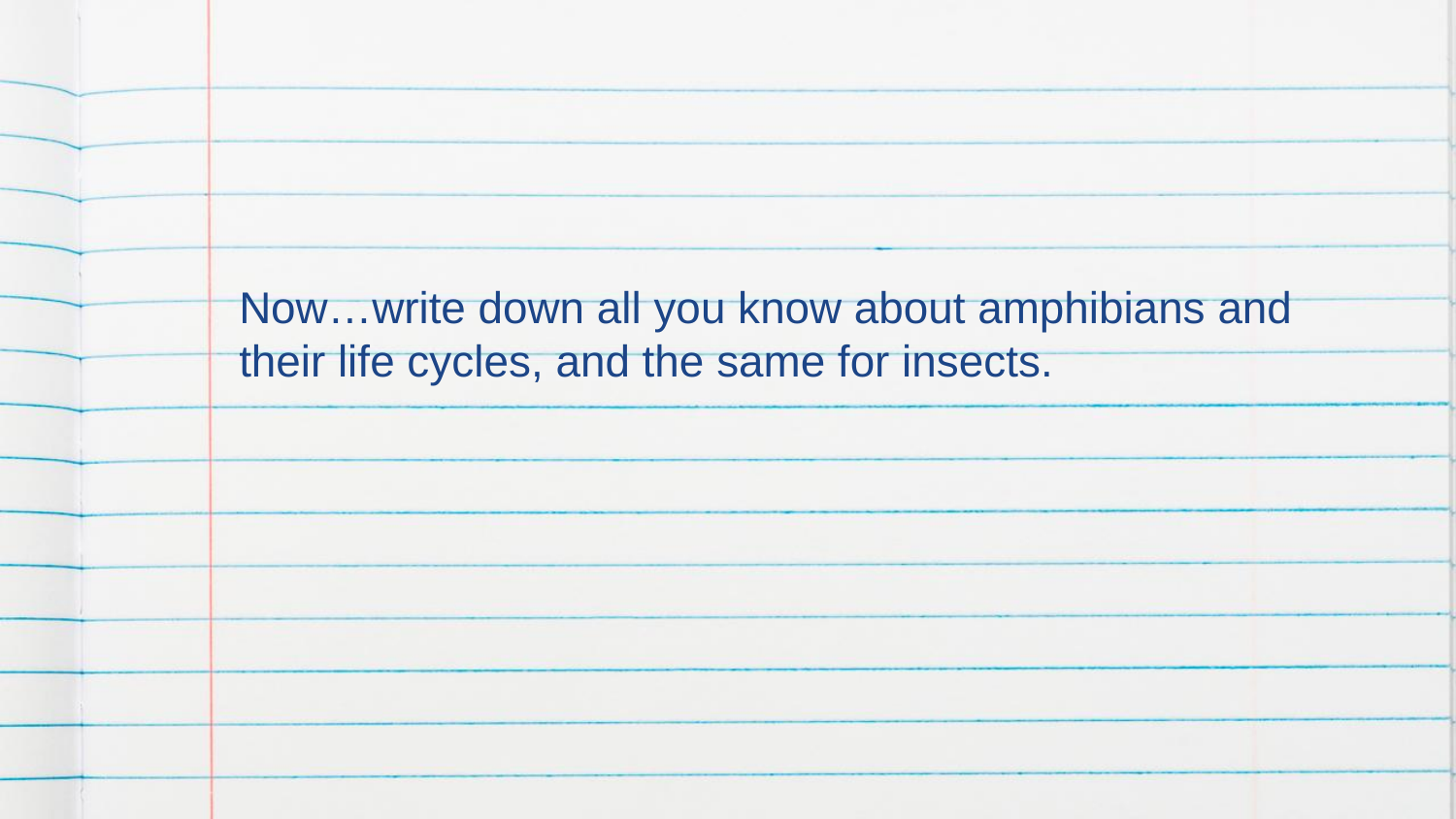

#

Now…write down all you know about amphibians and their life cycles, and the same for insects.